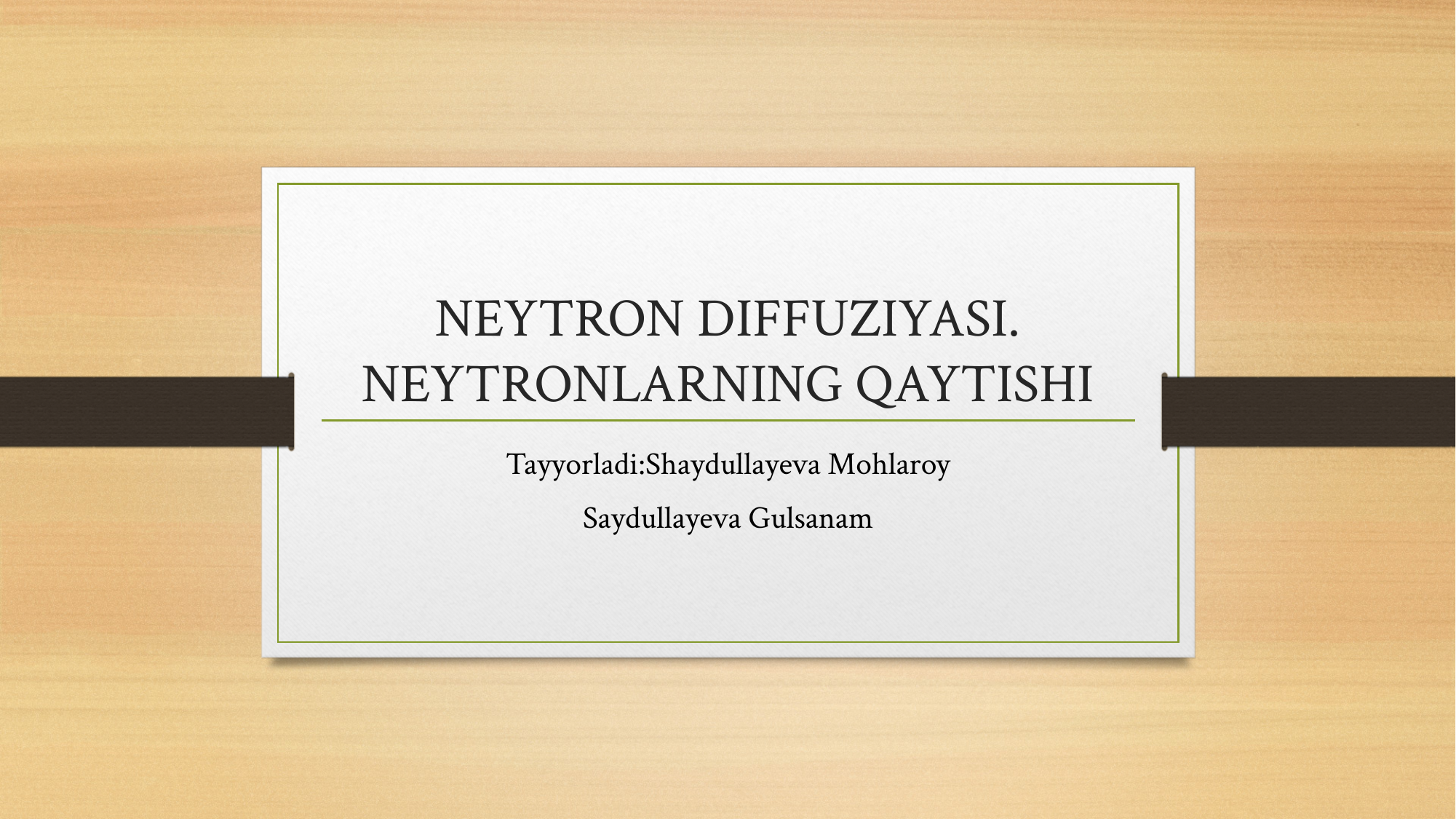

# NEYTRON DIFFUZIYASI. NEYTRONLARNING QAYTISHI
Tayyorladi:Shaydullayeva Mohlaroy
Saydullayeva Gulsanam